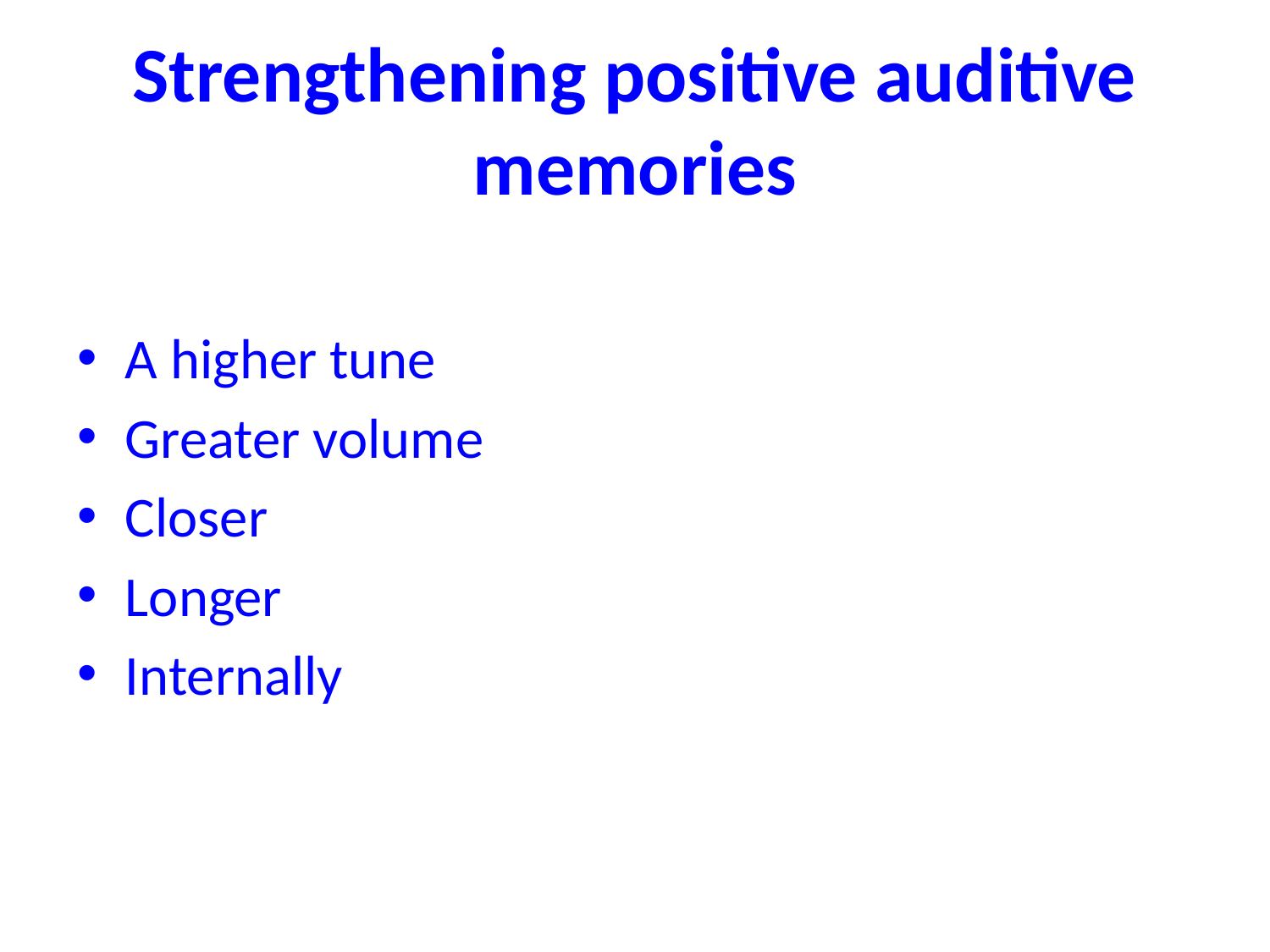

# Strengthening positive auditive memories
A higher tune
Greater volume
Closer
Longer
Internally